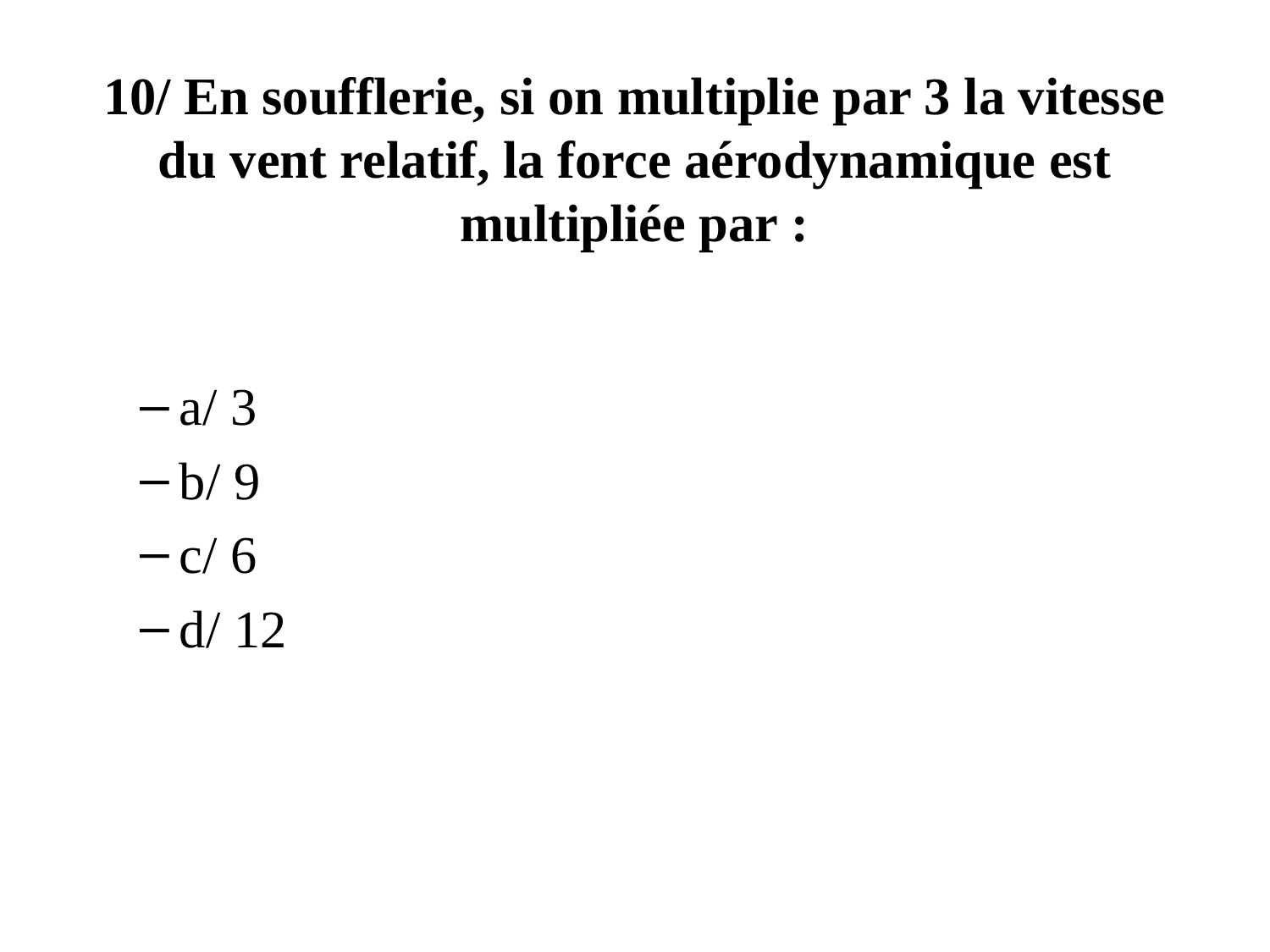

# 10/ En soufflerie, si on multiplie par 3 la vitesse du vent relatif, la force aérodynamique est multipliée par :
a/ 3
b/ 9
c/ 6
d/ 12